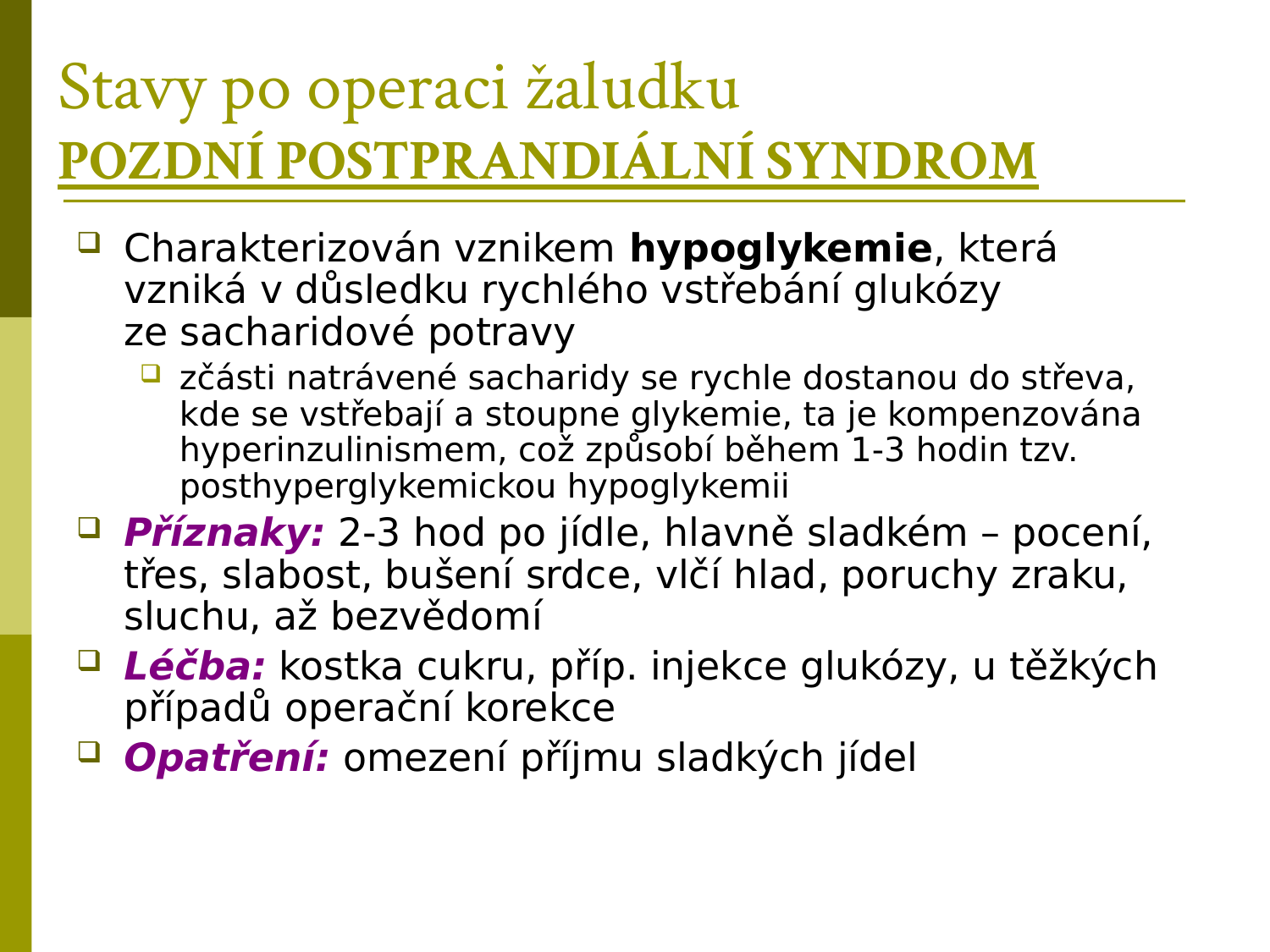

# Stavy po operaci žaludku POZDNÍ POSTPRANDIÁLNÍ SYNDROM
Charakterizován vznikem hypoglykemie, která vzniká v důsledku rychlého vstřebání glukózy
ze sacharidové potravy
zčásti natrávené sacharidy se rychle dostanou do střeva, kde se vstřebají a stoupne glykemie, ta je kompenzována hyperinzulinismem, což způsobí během 1-3 hodin tzv. posthyperglykemickou hypoglykemii
Příznaky: 2-3 hod po jídle, hlavně sladkém – pocení, třes, slabost, bušení srdce, vlčí hlad, poruchy zraku, sluchu, až bezvědomí
Léčba: kostka cukru, příp. injekce glukózy, u těžkých případů operační korekce
Opatření: omezení příjmu sladkých jídel